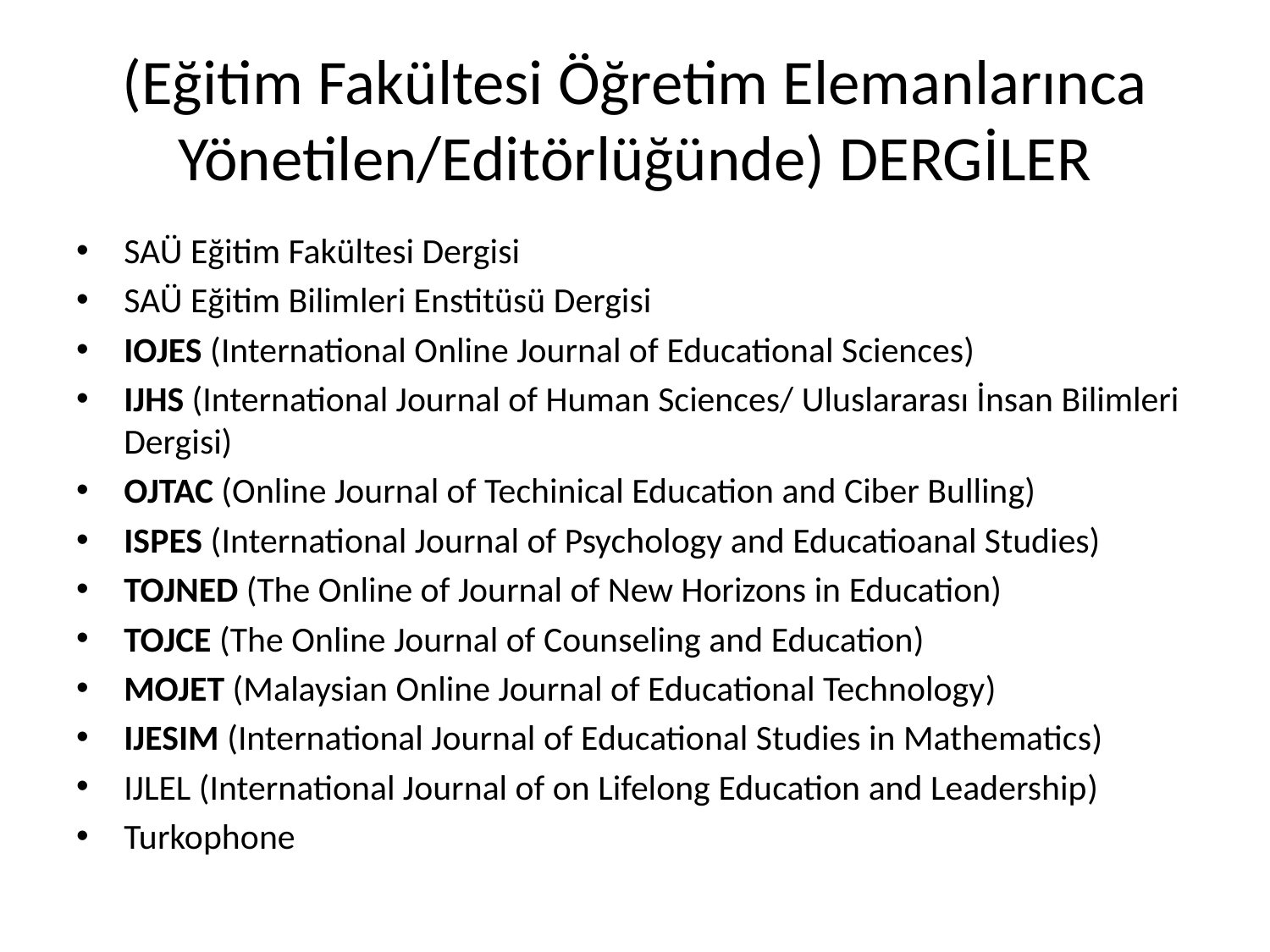

# (Eğitim Fakültesi Öğretim Elemanlarınca Yönetilen/Editörlüğünde) DERGİLER
SAÜ Eğitim Fakültesi Dergisi
SAÜ Eğitim Bilimleri Enstitüsü Dergisi
IOJES (International Online Journal of Educational Sciences)
IJHS (International Journal of Human Sciences/ Uluslararası İnsan Bilimleri Dergisi)
OJTAC (Online Journal of Techinical Education and Ciber Bulling)
ISPES (International Journal of Psychology and Educatioanal Studies)
TOJNED (The Online of Journal of New Horizons in Education)
TOJCE (The Online Journal of Counseling and Education)
MOJET (Malaysian Online Journal of Educational Technology)
IJESIM (International Journal of Educational Studies in Mathematics)
IJLEL (International Journal of on Lifelong Education and Leadership)
Turkophone